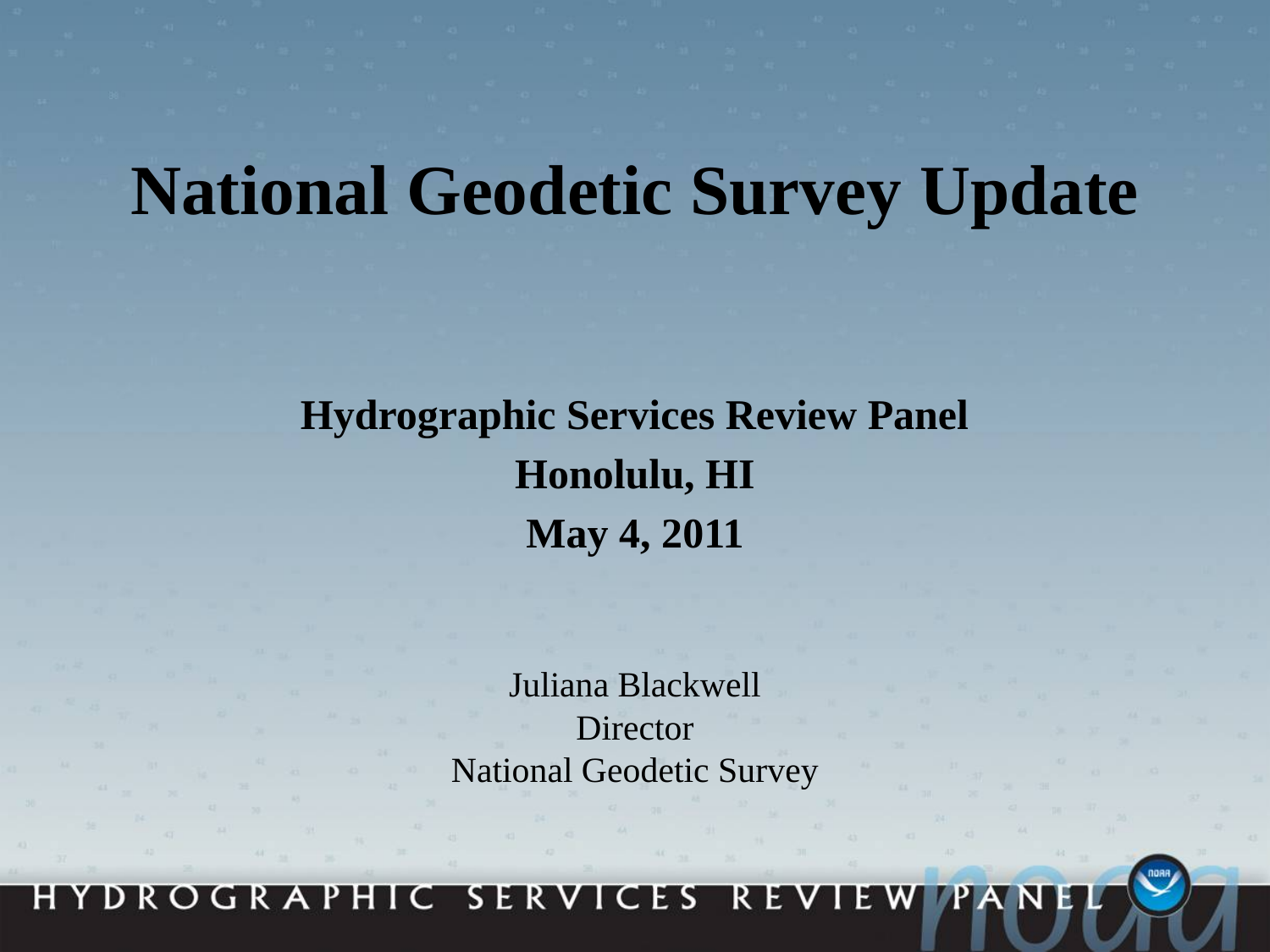

# National Geodetic Survey Update
Hydrographic Services Review Panel
Honolulu, HI
May 4, 2011

Juliana Blackwell
Director
National Geodetic Survey